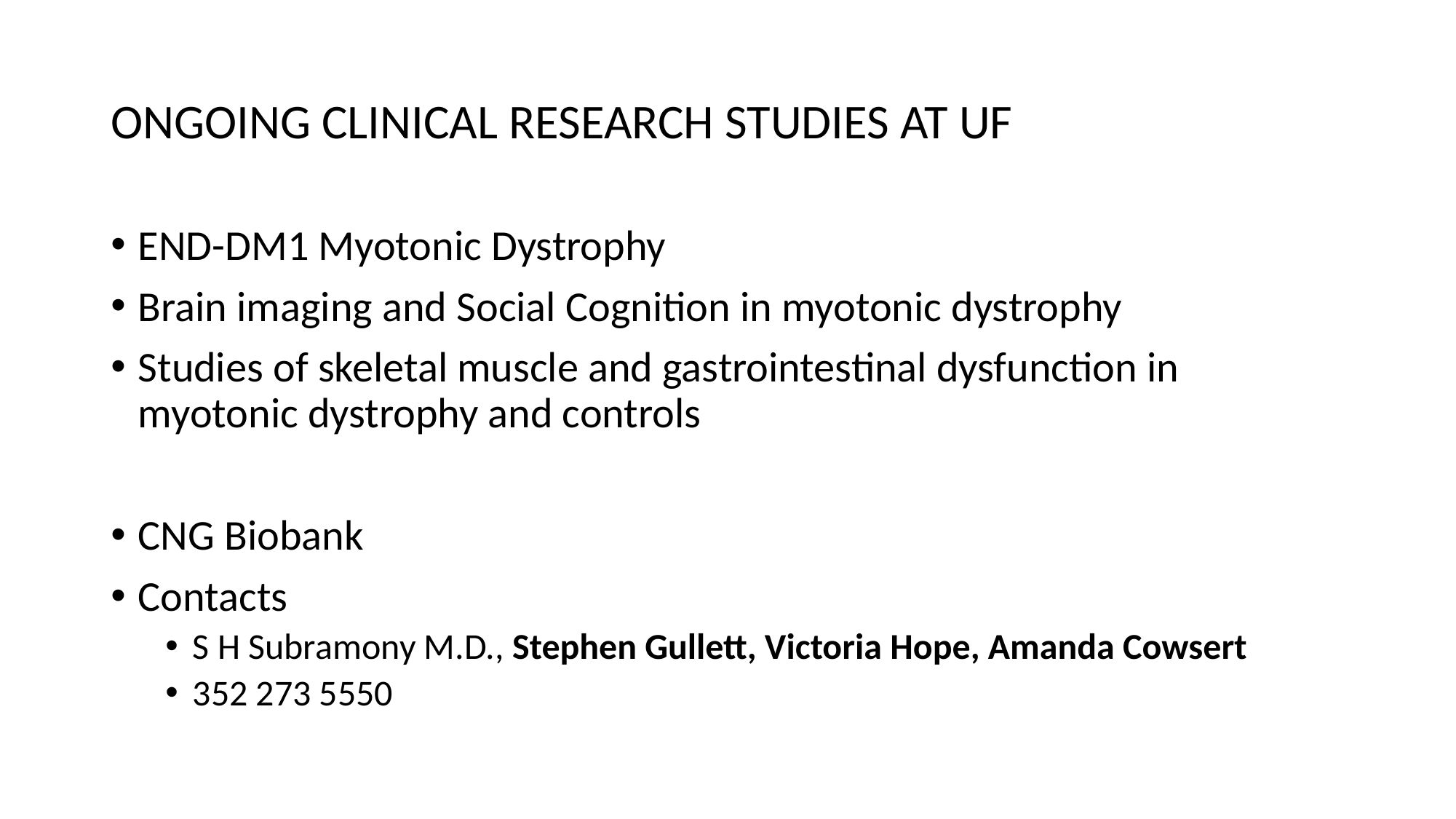

# ONGOING CLINICAL RESEARCH STUDIES AT UF
END-DM1 Myotonic Dystrophy
Brain imaging and Social Cognition in myotonic dystrophy
Studies of skeletal muscle and gastrointestinal dysfunction in myotonic dystrophy and controls

CNG Biobank
Contacts
S H Subramony M.D., Stephen Gullett, Victoria Hope, Amanda Cowsert
352 273 5550